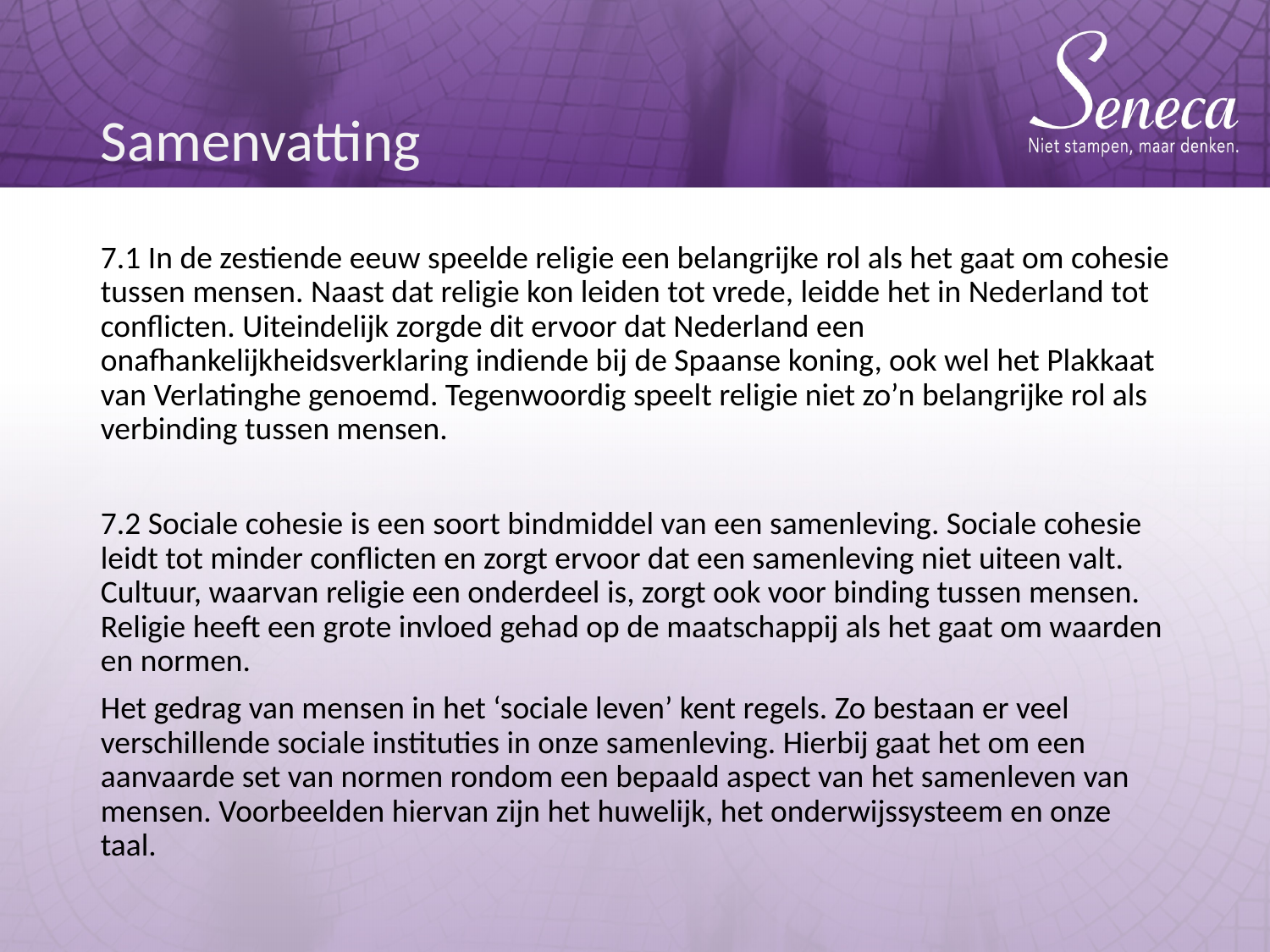

# Samenvatting
7.1 In de zestiende eeuw speelde religie een belangrijke rol als het gaat om cohesie tussen mensen. Naast dat religie kon leiden tot vrede, leidde het in Nederland tot conflicten. Uiteindelijk zorgde dit ervoor dat Nederland een onafhankelijkheidsverklaring indiende bij de Spaanse koning, ook wel het Plakkaat van Verlatinghe genoemd. Tegenwoordig speelt religie niet zo’n belangrijke rol als verbinding tussen mensen.

7.2 Sociale cohesie is een soort bindmiddel van een samenleving. Sociale cohesie leidt tot minder conflicten en zorgt ervoor dat een samenleving niet uiteen valt. Cultuur, waarvan religie een onderdeel is, zorgt ook voor binding tussen mensen. Religie heeft een grote invloed gehad op de maatschappij als het gaat om waarden en normen.
Het gedrag van mensen in het ‘sociale leven’ kent regels. Zo bestaan er veel verschillende sociale instituties in onze samenleving. Hierbij gaat het om een aanvaarde set van normen rondom een bepaald aspect van het samenleven van mensen. Voorbeelden hiervan zijn het huwelijk, het onderwijssysteem en onze taal.